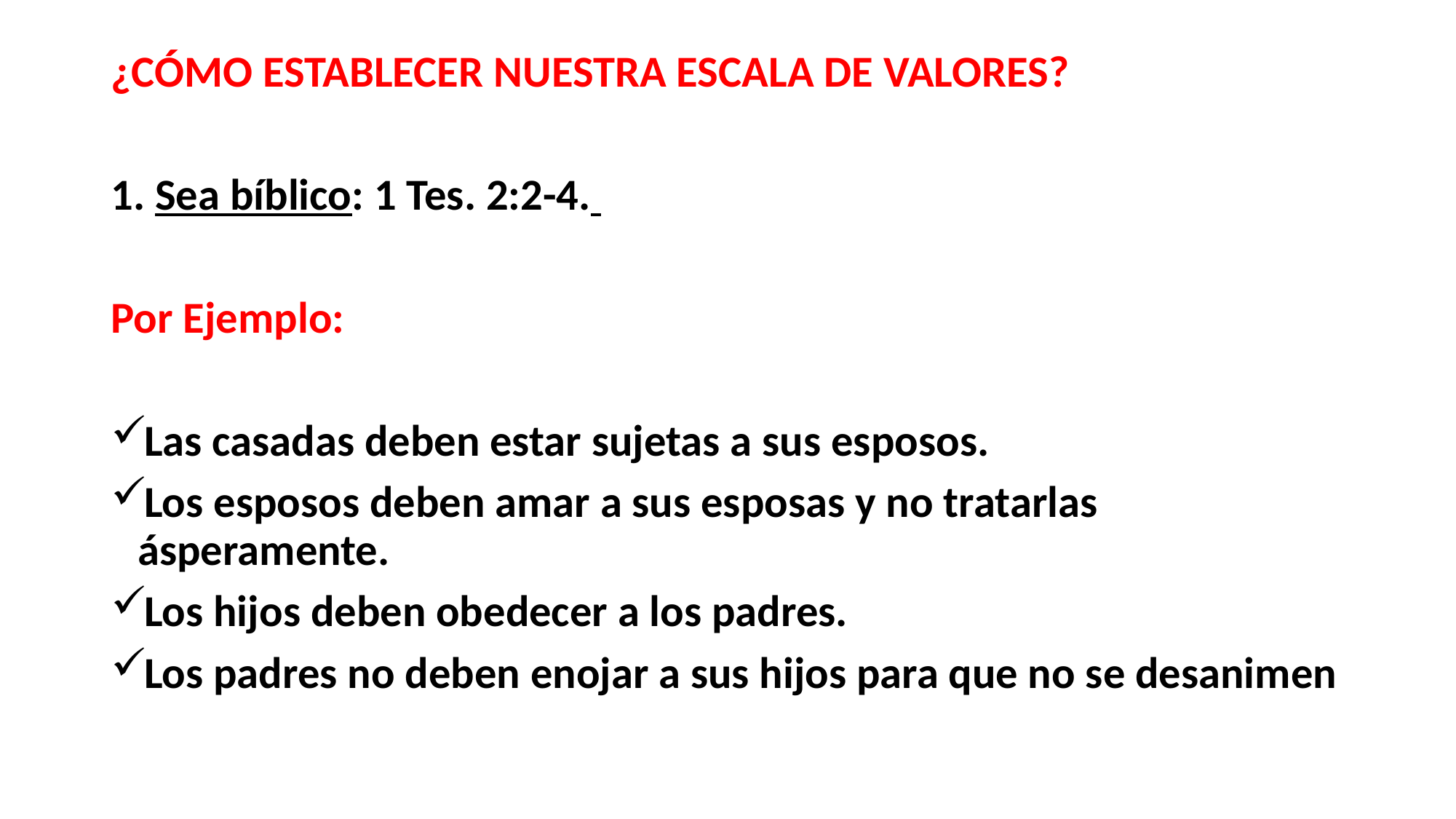

#
¿CÓMO ESTABLECER NUESTRA ESCALA DE VALORES?

1. Sea bíblico: 1 Tes. 2:2-4.

Por Ejemplo:

Las casadas deben estar sujetas a sus esposos.
Los esposos deben amar a sus esposas y no tratarlas ásperamente.
Los hijos deben obedecer a los padres.
Los padres no deben enojar a sus hijos para que no se desanimen